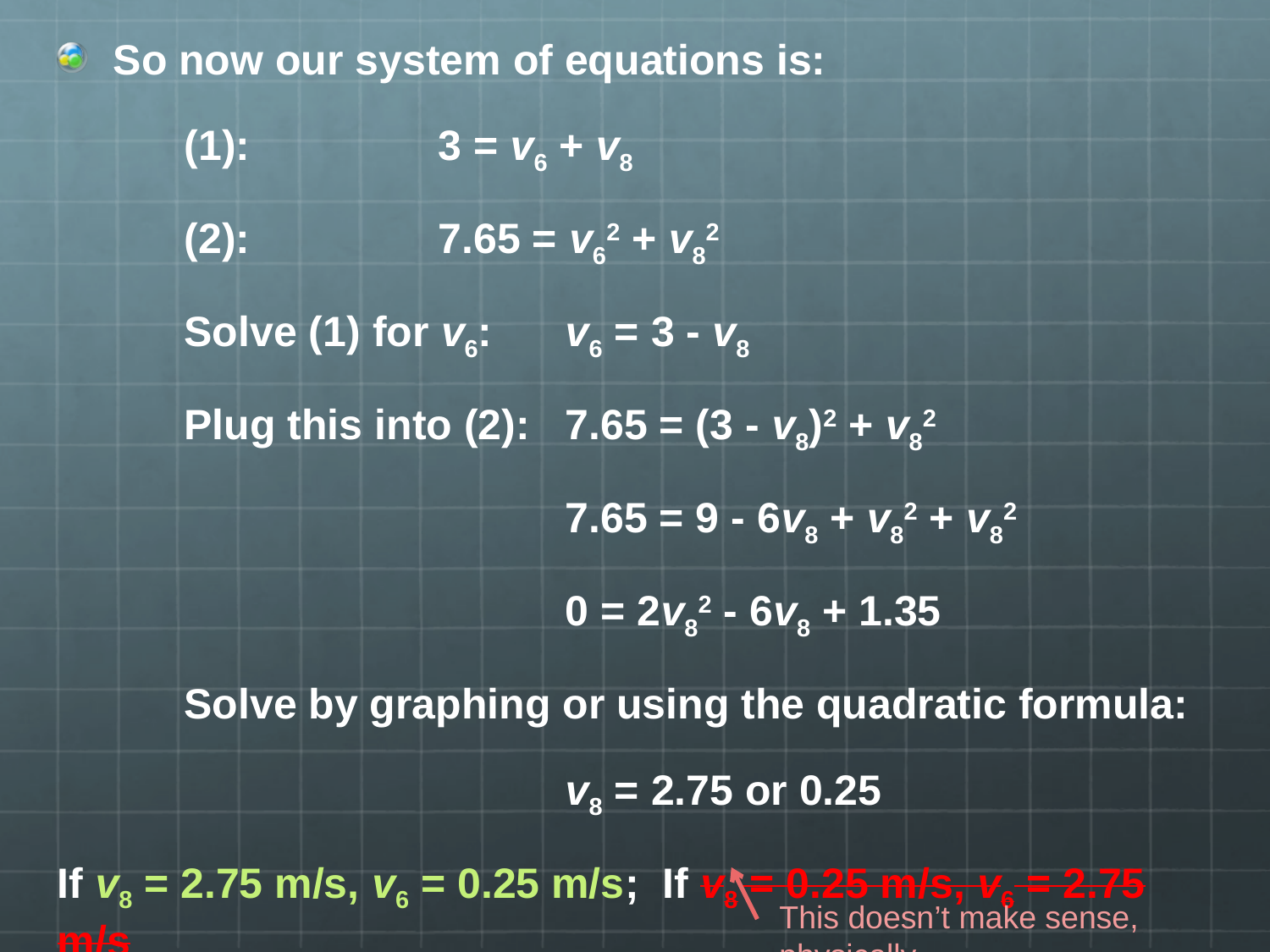

So now our system of equations is:
	(1):		3 = v6 + v8
	(2):		7.65 = v62 + v82
	Solve (1) for v6: 	v6 = 3 - v8
	Plug this into (2):	7.65 = (3 - v8)2 + v82
				7.65 = 9 - 6v8 + v82 + v82
				0 = 2v82 - 6v8 + 1.35
	Solve by graphing or using the quadratic formula:
				v8 = 2.75 or 0.25
If v8 = 2.75 m/s, v6 = 0.25 m/s;  If v8 = 0.25 m/s, v6 = 2.75 m/s

This doesn’t make sense, physically